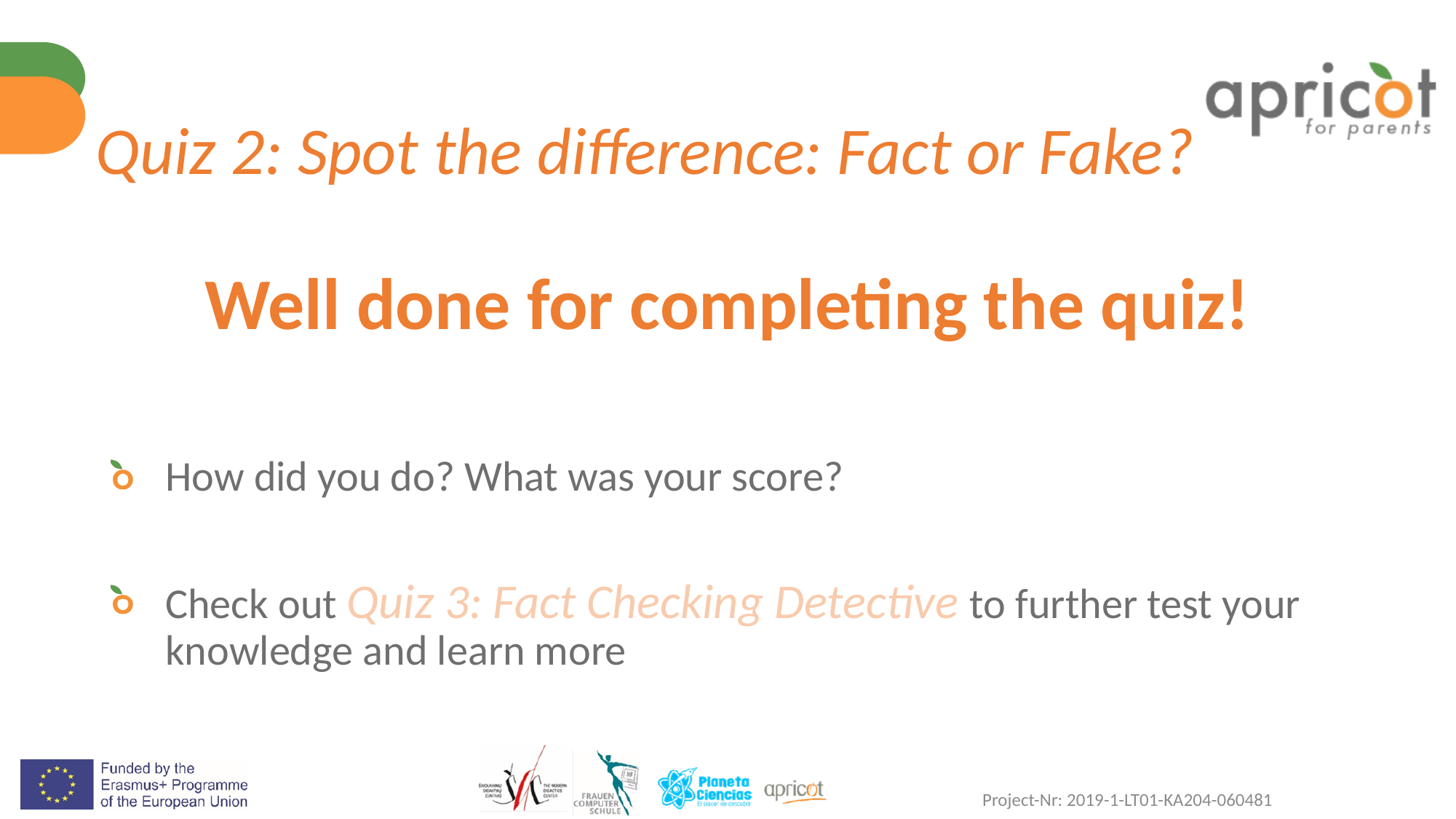

# Quiz 2: Spot the difference: Fact or Fake?

Well done for completing the quiz!

How did you do? What was your score?

Check out Quiz 3: Fact Checking Detective to further test your knowledge and learn more